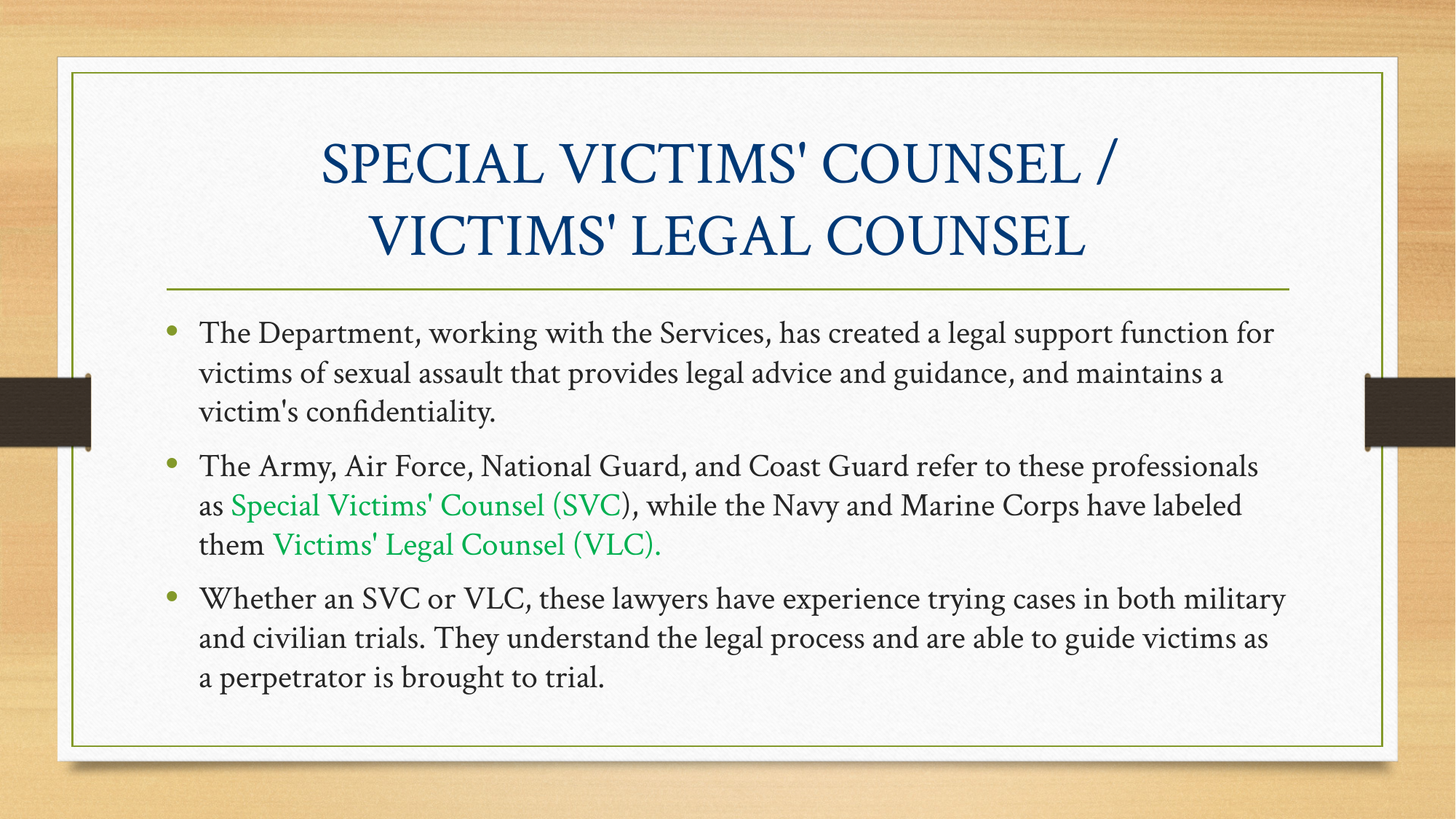

# SPECIAL VICTIMS' COUNSEL / VICTIMS' LEGAL COUNSEL
The Department, working with the Services, has created a legal support function for victims of sexual assault that provides legal advice and guidance, and maintains a victim's confidentiality.
The Army, Air Force, National Guard, and Coast Guard refer to these professionals as Special Victims' Counsel (SVC), while the Navy and Marine Corps have labeled them Victims' Legal Counsel (VLC).
Whether an SVC or VLC, these lawyers have experience trying cases in both military and civilian trials. They understand the legal process and are able to guide victims as a perpetrator is brought to trial.